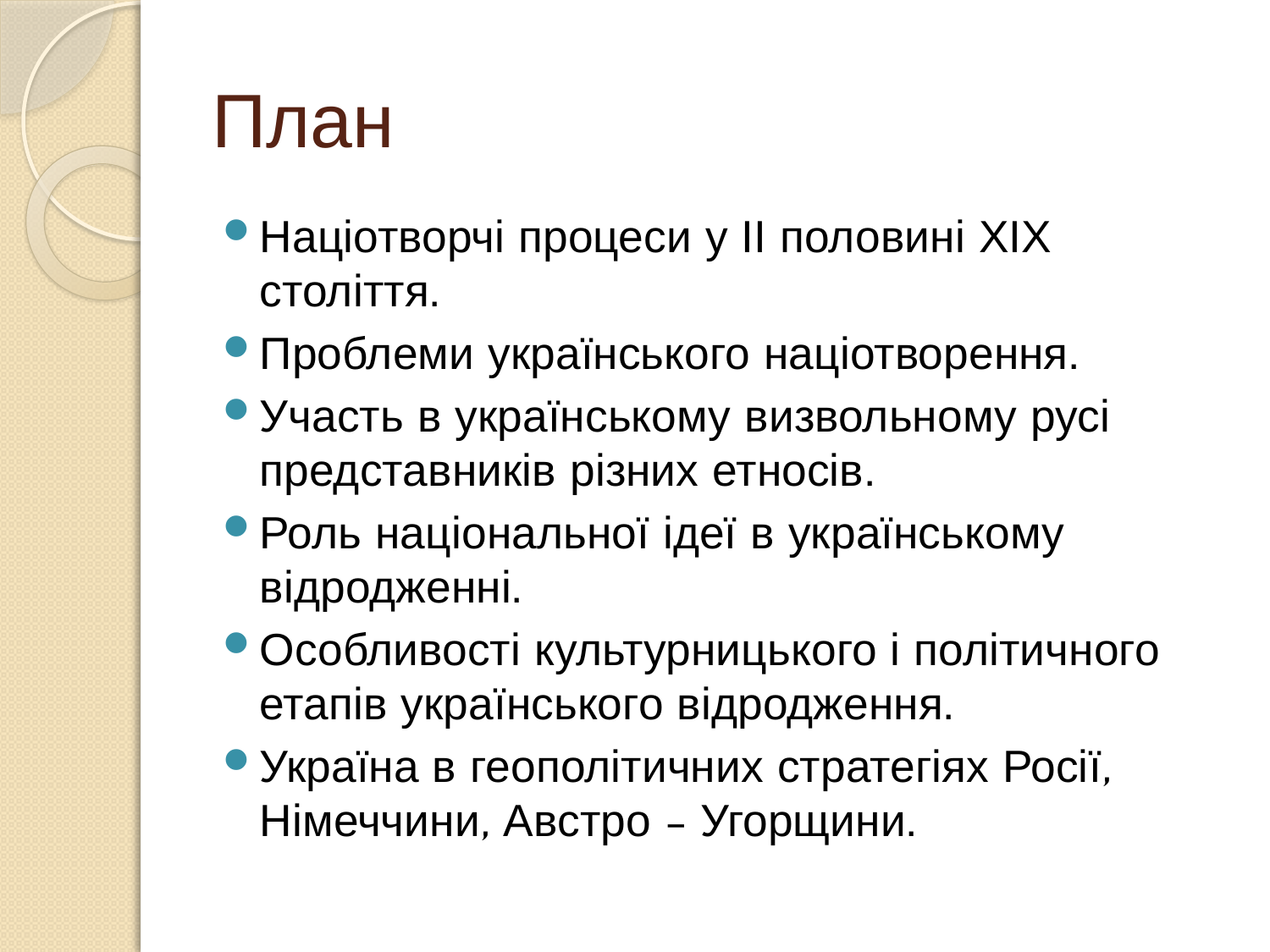

# План
Націотворчі процеси у ІІ половині ХІХ століття.
Проблеми українського націотворення.
Участь в українському визвольному русі представників різних етносів.
Роль національної ідеї в українському відродженні.
Особливості культурницького і політичного етапів українського відродження.
Україна в геополітичних стратегіях Росії, Німеччини, Австро – Угорщини.